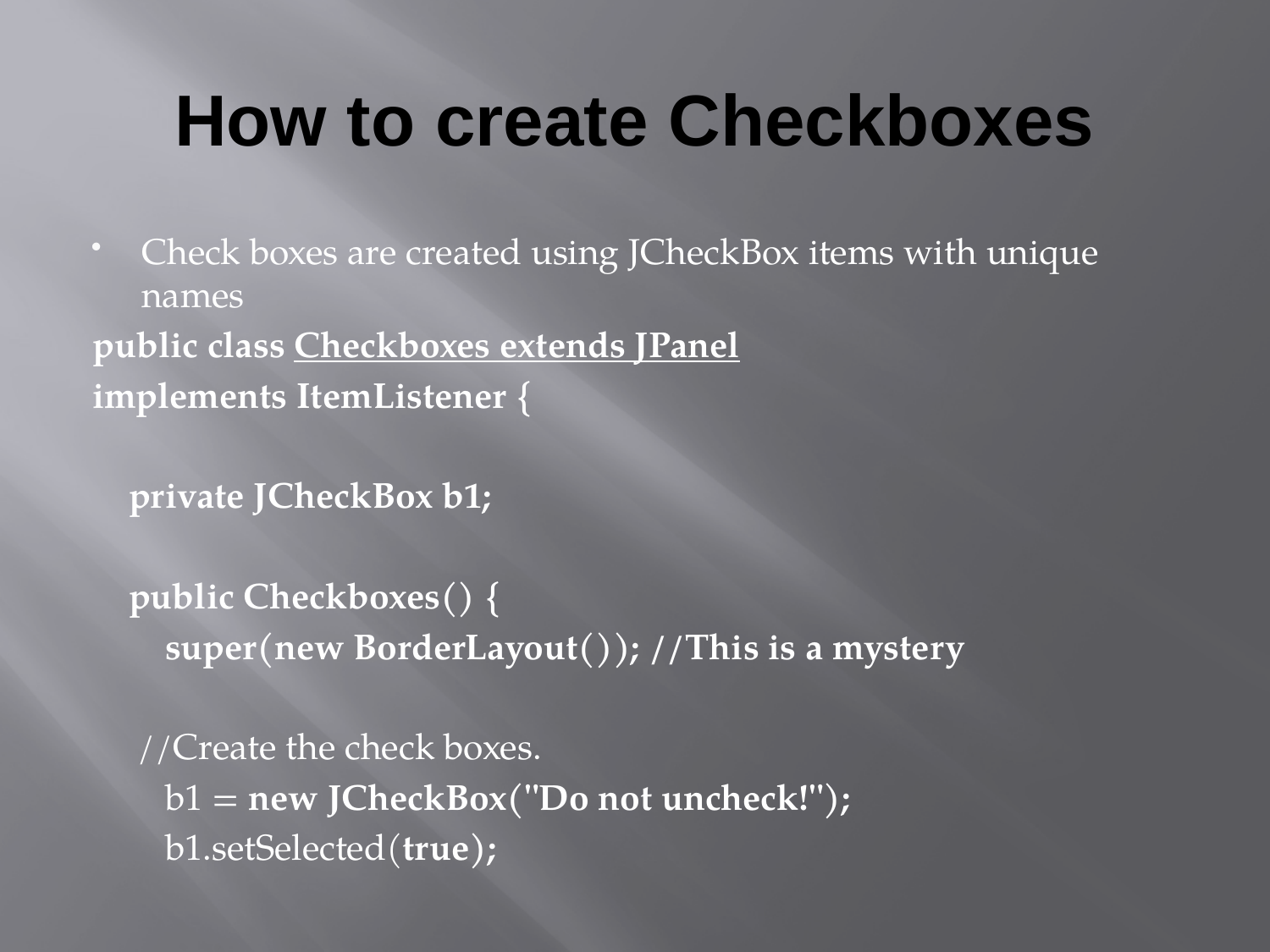

# How to create Checkboxes
Check boxes are created using JCheckBox items with unique names
public class Checkboxes extends JPanel
implements ItemListener {

    private JCheckBox b1;

    public Checkboxes() {
        super(new BorderLayout()); //This is a mystery

     //Create the check boxes.
        b1 = new JCheckBox("Do not uncheck!");
        b1.setSelected(true);